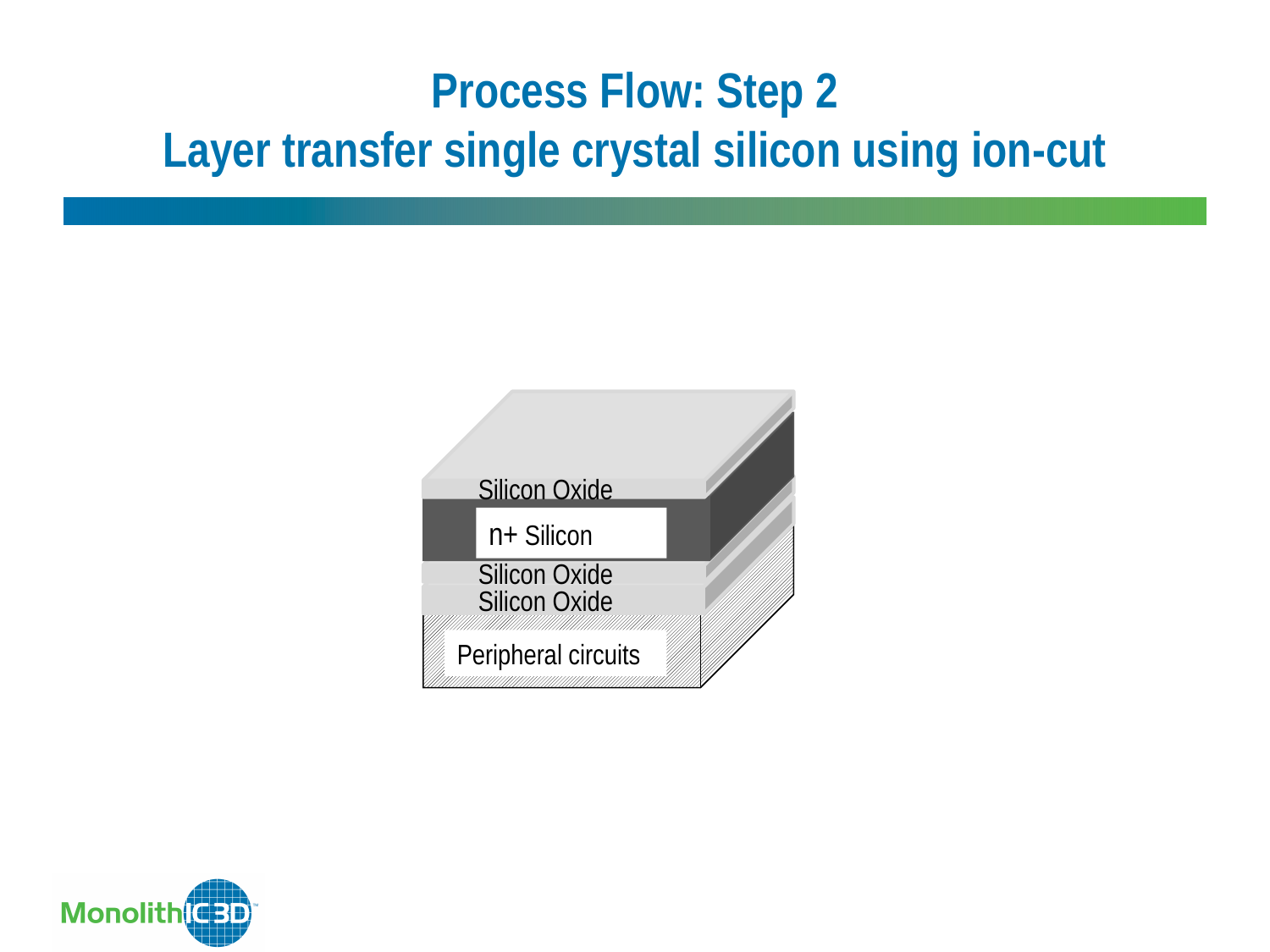

# Process Flow: Step 2 Layer transfer single crystal silicon using ion-cut

Silicon Oxide

n+ Silicon

Silicon Oxide
Silicon Oxide
Peripheral circuits